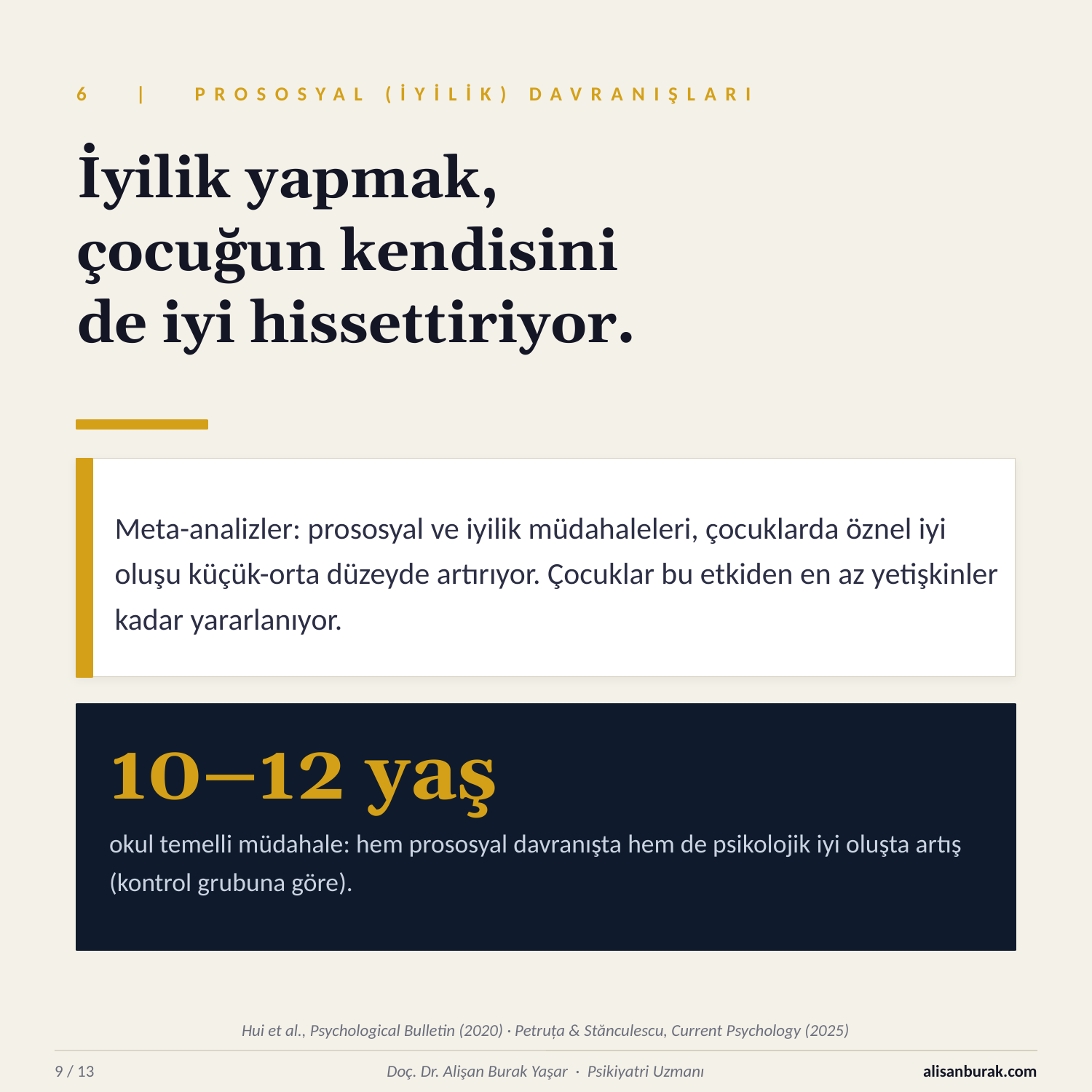

6   |   PROSOSYAL (İYİLİK) DAVRANIŞLARI
İyilik yapmak,
çocuğun kendisini
de iyi hissettiriyor.

Meta-analizler: prososyal ve iyilik müdahaleleri, çocuklarda öznel iyi oluşu küçük-orta düzeyde artırıyor. Çocuklar bu etkiden en az yetişkinler kadar yararlanıyor.

10–12 yaş
okul temelli müdahale: hem prososyal davranışta hem de psikolojik iyi oluşta artış (kontrol grubuna göre).
Hui et al., Psychological Bulletin (2020) · Petruța & Stănculescu, Current Psychology (2025)

9 / 13
Doç. Dr. Alişan Burak Yaşar  ·  Psikiyatri Uzmanı
alisanburak.com